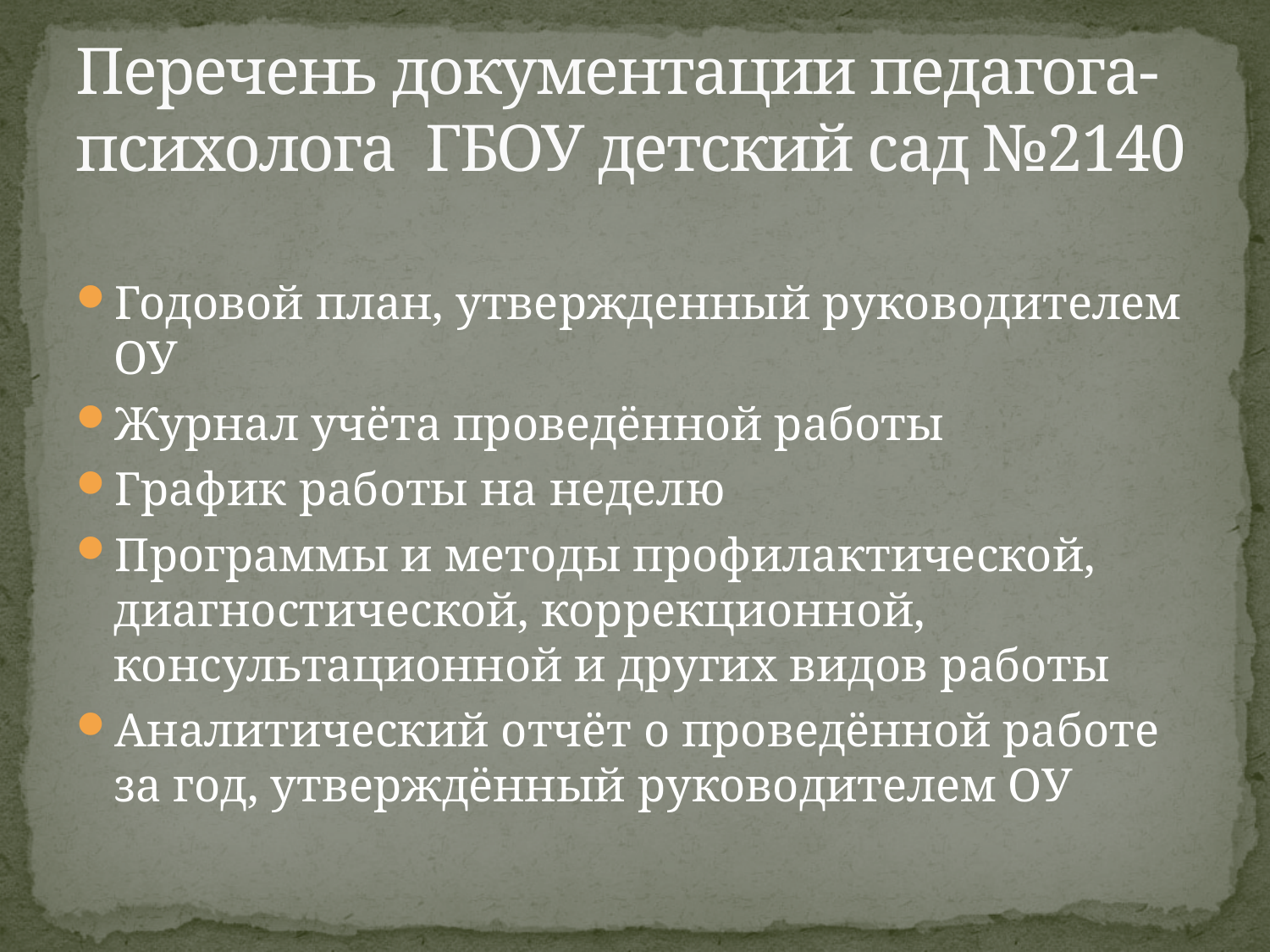

# Перечень документации педагога-психолога  ГБОУ детский сад №2140
Годовой план, утвержденный руководителем ОУ
Журнал учёта проведённой работы
График работы на неделю
Программы и методы профилактической, диагностической, коррекционной, консультационной и других видов работы
Аналитический отчёт о проведённой работе за год, утверждённый руководителем ОУ